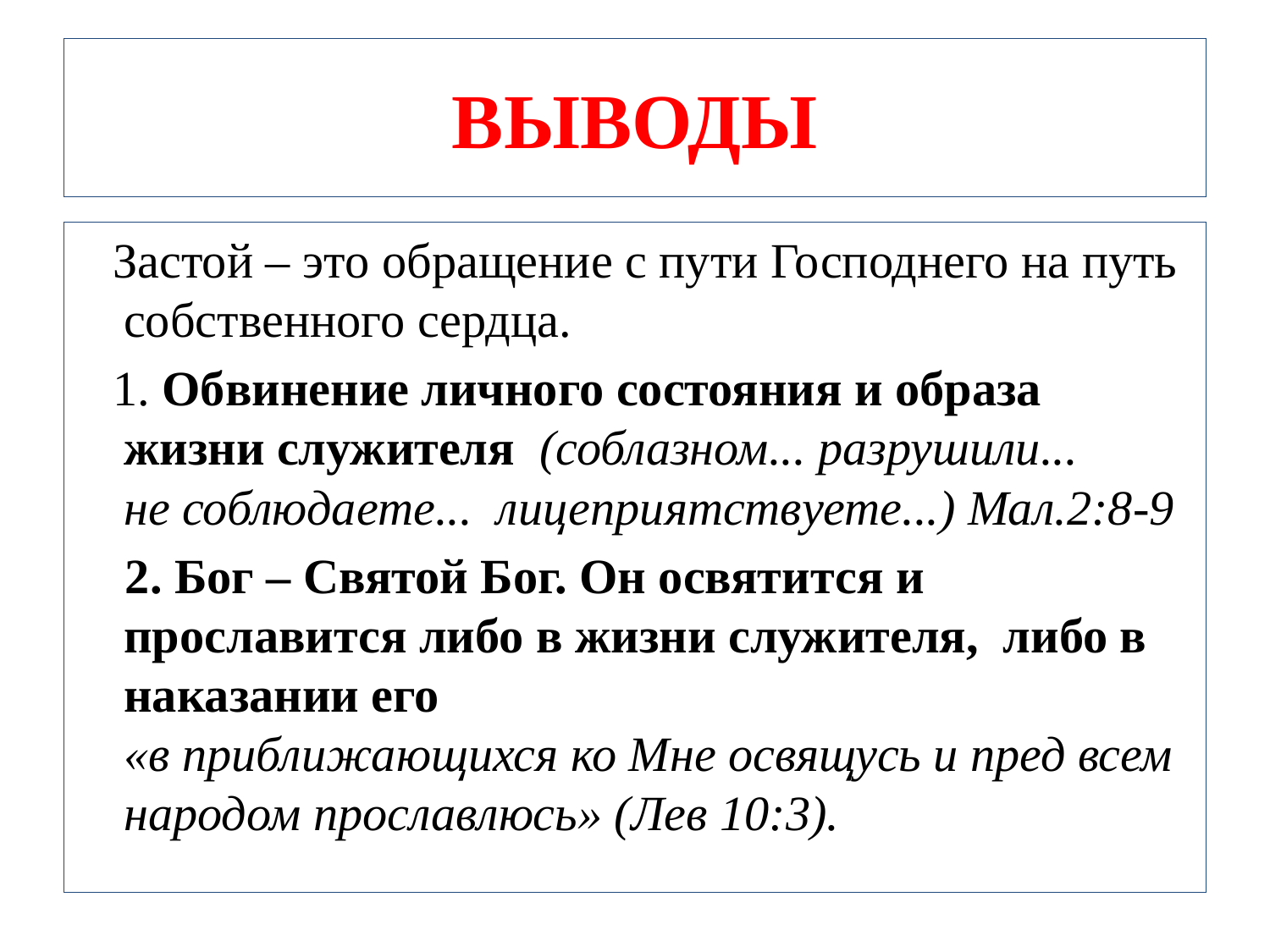

# ВЫВОДЫ
   Застой – это обращение с пути Господнего на путь собственного сердца.
   1. Обвинение личного состояния и образа жизни служителя  (соблазном... разрушили...
не соблюдаете...  лицеприятствуете...) Мал.2:8-9
    2. Бог – Святой Бог. Он освятится и прославится либо в жизни служителя,  либо в наказании его
«в приближающихся ко Мне освящусь и пред всем народом прославлюсь» (Лев 10:3).